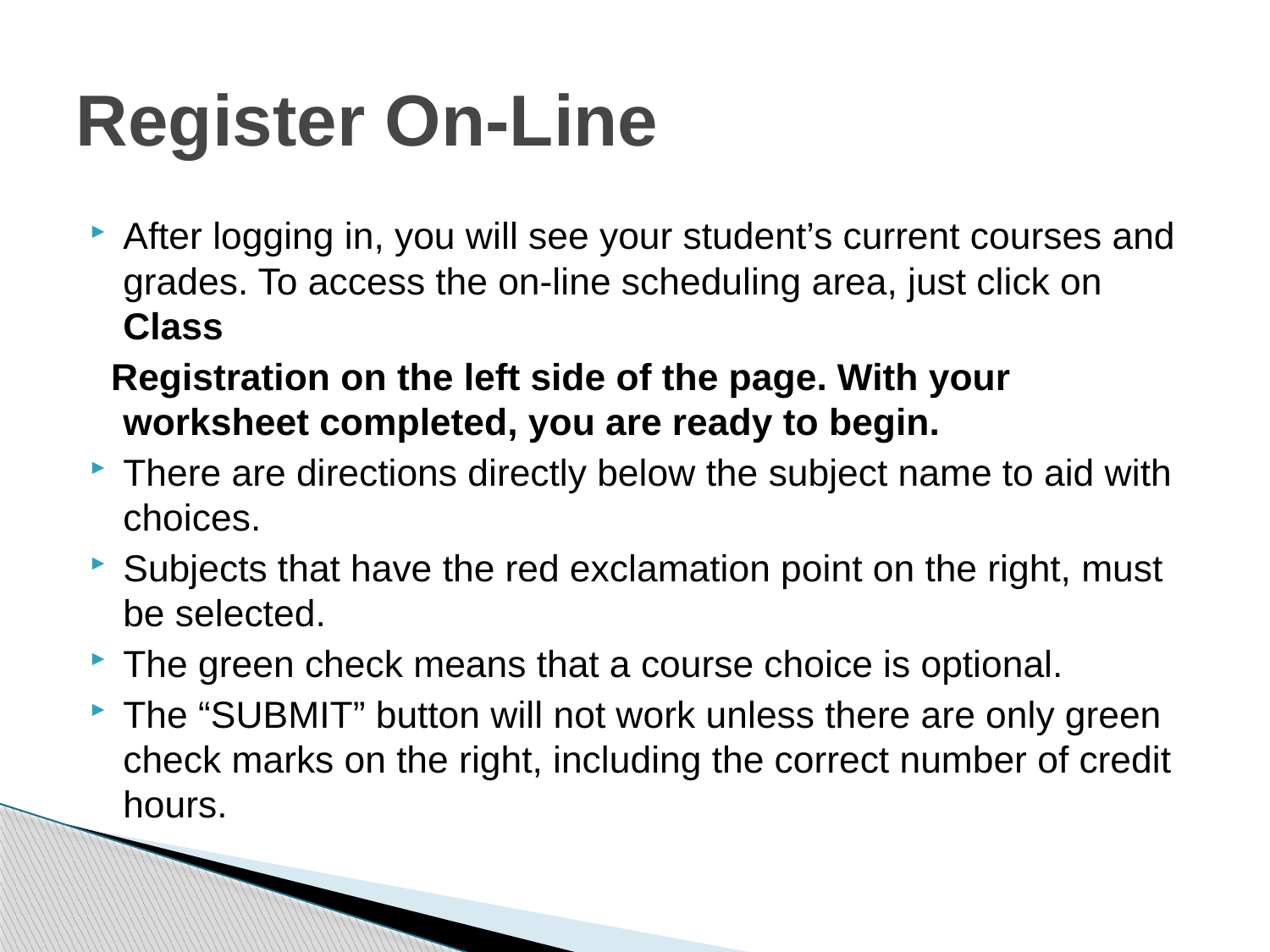

# Register On-Line
After logging in, you will see your student’s current courses and grades. To access the on-line scheduling area, just click on Class
  Registration on the left side of the page. With your worksheet completed, you are ready to begin.
There are directions directly below the subject name to aid with choices.
Subjects that have the red exclamation point on the right, must be selected.
The green check means that a course choice is optional.
The “SUBMIT” button will not work unless there are only green check marks on the right, including the correct number of credit hours.